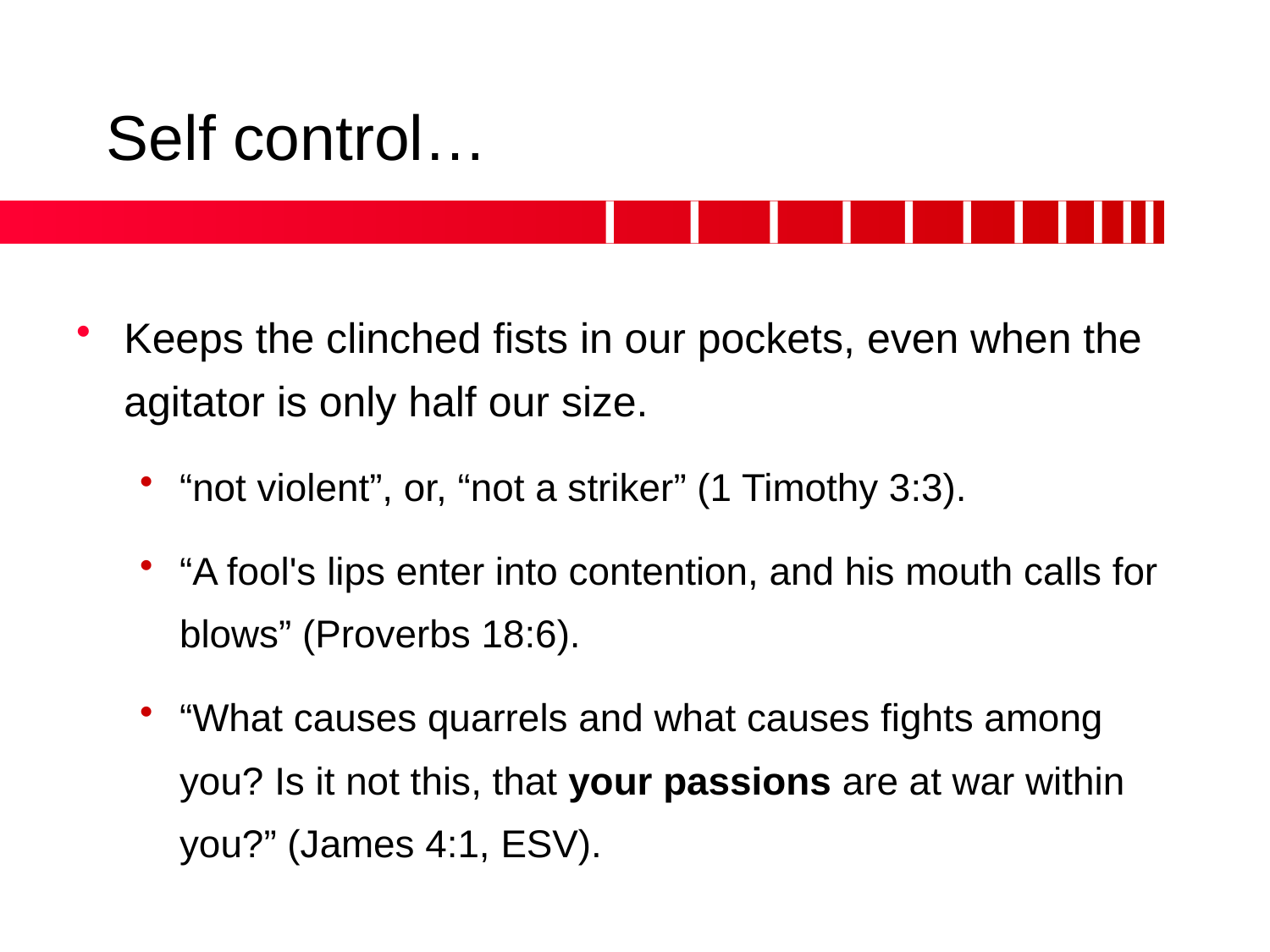

# Self control…
Keeps the clinched fists in our pockets, even when the agitator is only half our size.
“not violent”, or, “not a striker” (1 Timothy 3:3).
“A fool's lips enter into contention, and his mouth calls for blows” (Proverbs 18:6).
“What causes quarrels and what causes fights among you? Is it not this, that your passions are at war within you?” (James 4:1, ESV).